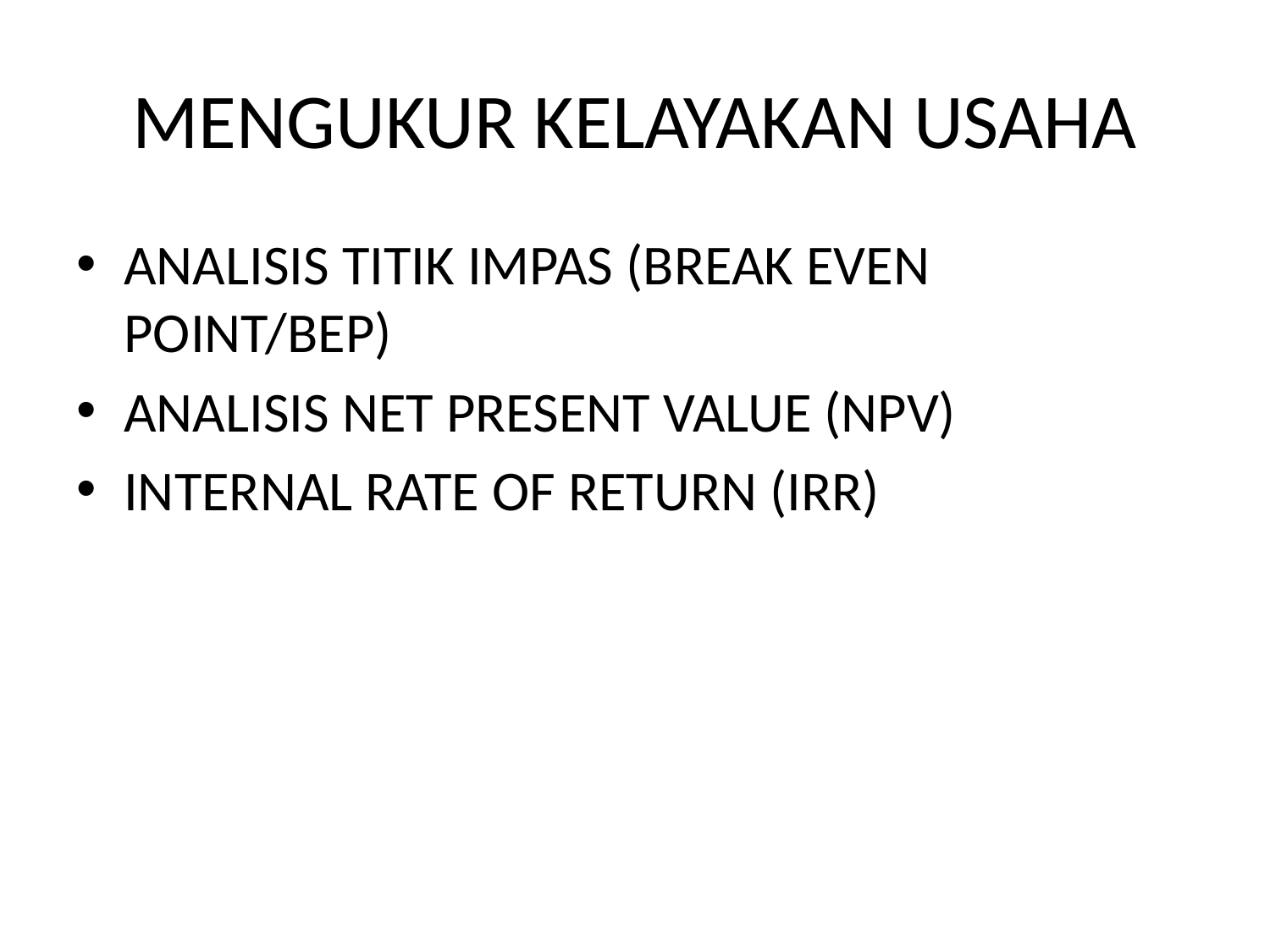

# MENGUKUR KELAYAKAN USAHA
ANALISIS TITIK IMPAS (BREAK EVEN POINT/BEP)
ANALISIS NET PRESENT VALUE (NPV)
INTERNAL RATE OF RETURN (IRR)